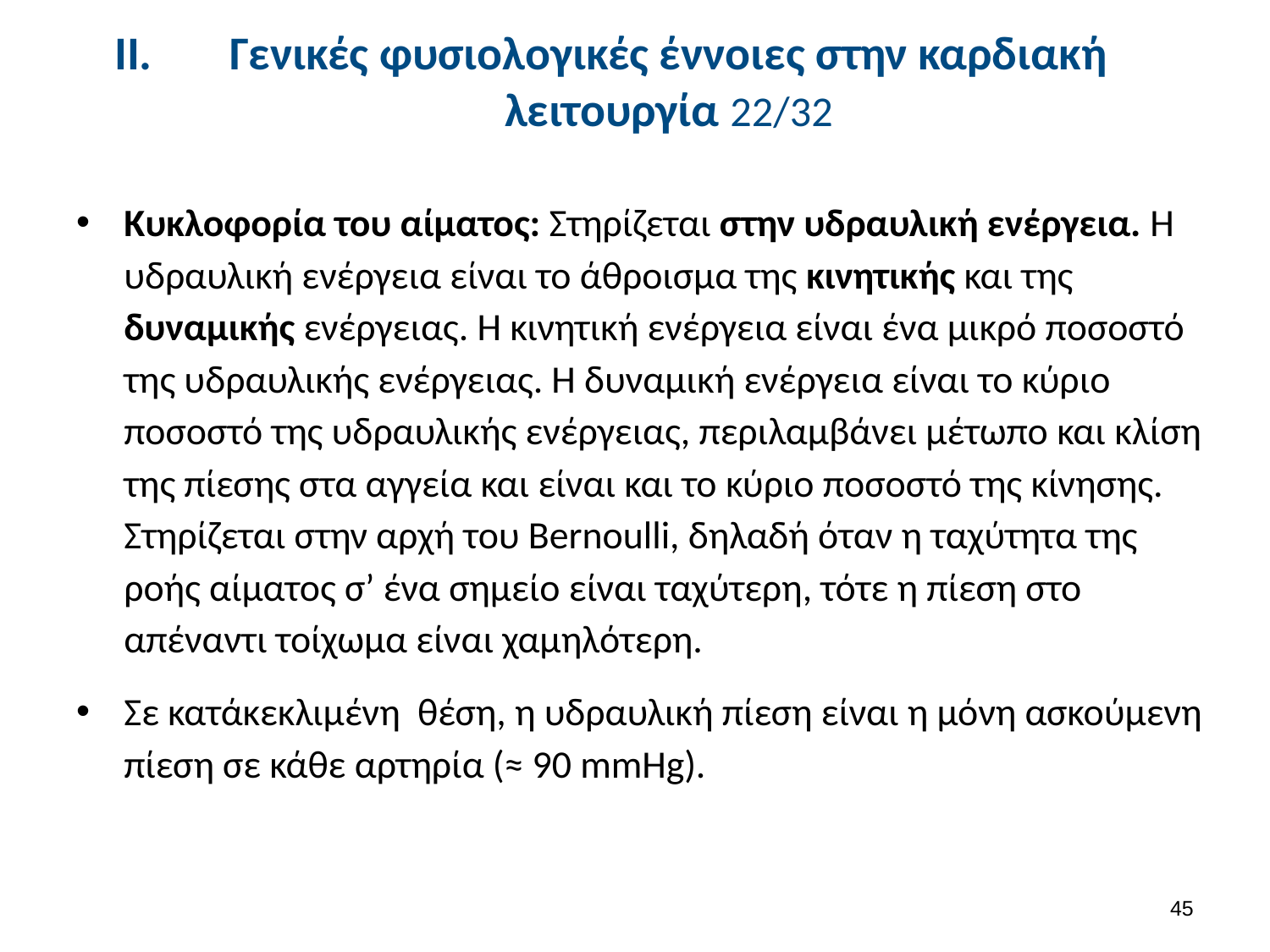

# Γενικές φυσιολογικές έννοιες στην καρδιακή λειτουργία 22/32
Κυκλοφορία του αίματος: Στηρίζεται στην υδραυλική ενέργεια. Η υδραυλική ενέργεια είναι το άθροισμα της κινητικής και της δυναμικής ενέργειας. Η κινητική ενέργεια είναι ένα μικρό ποσοστό της υδραυλικής ενέργειας. Η δυναμική ενέργεια είναι το κύριο ποσοστό της υδραυλικής ενέργειας, περιλαμβάνει μέτωπο και κλίση της πίεσης στα αγγεία και είναι και το κύριο ποσοστό της κίνησης. Στηρίζεται στην αρχή του Bernoulli, δηλαδή όταν η ταχύτητα της ροής αίματος σ’ ένα σημείο είναι ταχύτερη, τότε η πίεση στο απέναντι τοίχωμα είναι χαμηλότερη.
Σε κατάκεκλιμένη  θέση, η υδραυλική πίεση είναι η μόνη ασκούμενη πίεση σε κάθε αρτηρία (≈ 90 mmHg).
45